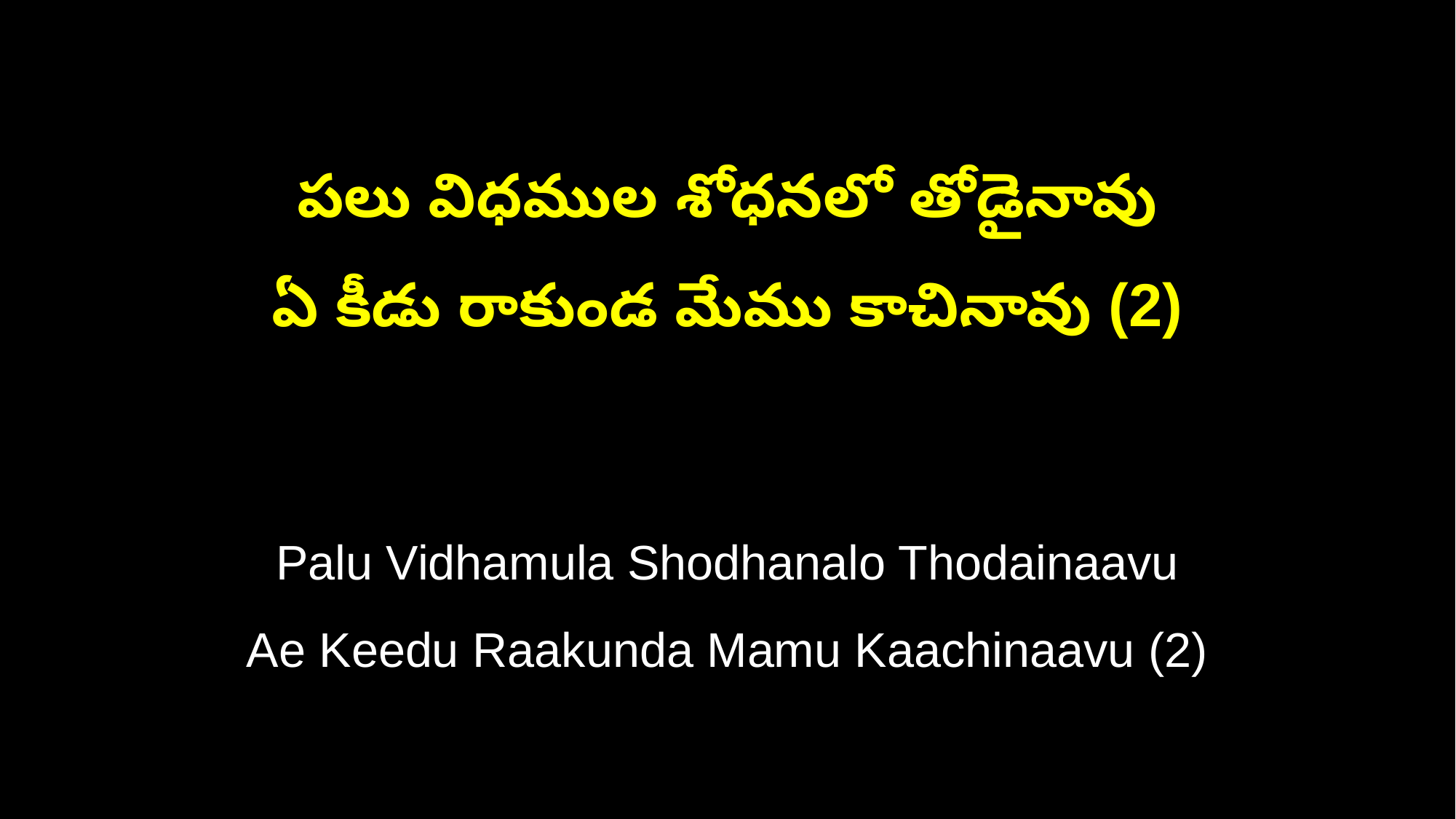

పలు విధముల శోధనలో తోడైనావు
ఏ కీడు రాకుండ మేము కాచినావు (2)
Palu Vidhamula Shodhanalo Thodainaavu
Ae Keedu Raakunda Mamu Kaachinaavu (2)